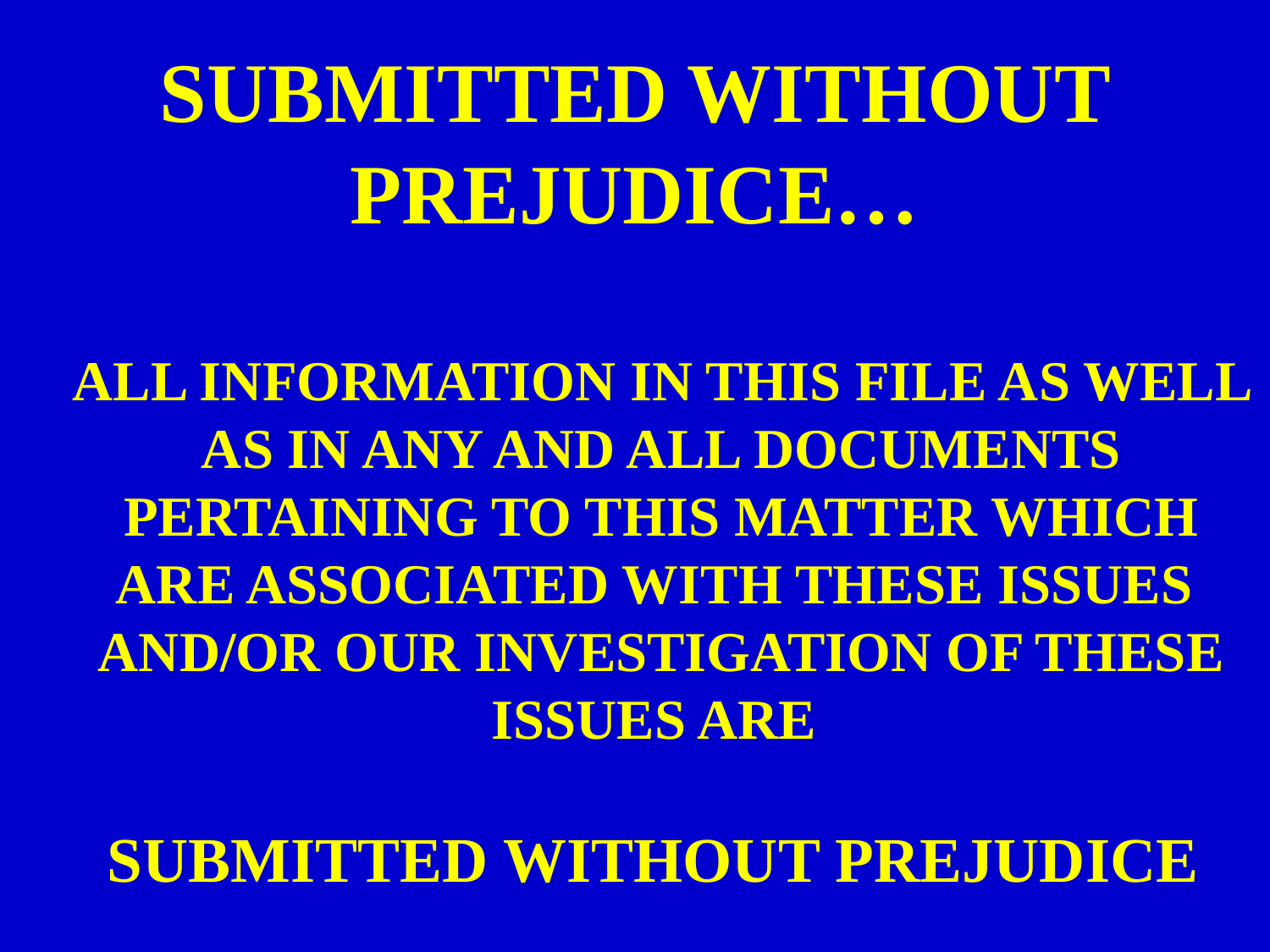

SUBMITTED WITHOUT PREJUDICE…

ALL INFORMATION IN THIS FILE AS WELL AS IN ANY AND ALL DOCUMENTS PERTAINING TO THIS MATTER WHICH ARE ASSOCIATED WITH THESE ISSUES  AND/OR OUR INVESTIGATION OF THESE ISSUES ARE

SUBMITTED WITHOUT PREJUDICE